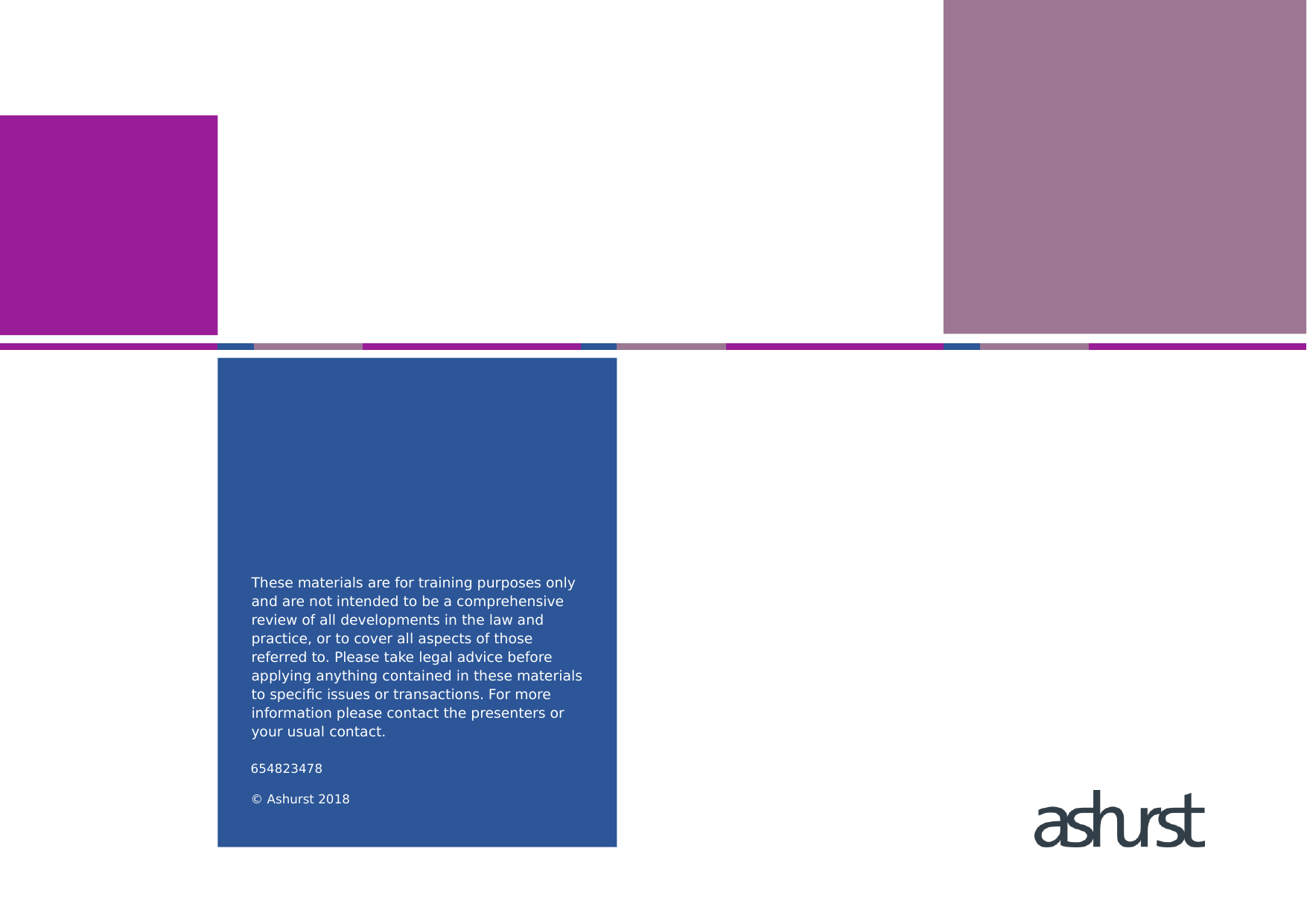

These materials are for training purposes only and are not intended to be a comprehensive review of all developments in the law and practice, or to cover all aspects of those referred to. Please take legal advice before applying anything contained in these materials to specific issues or transactions. For more information please contact the presenters or your usual contact.
654823478
© Ashurst 2018